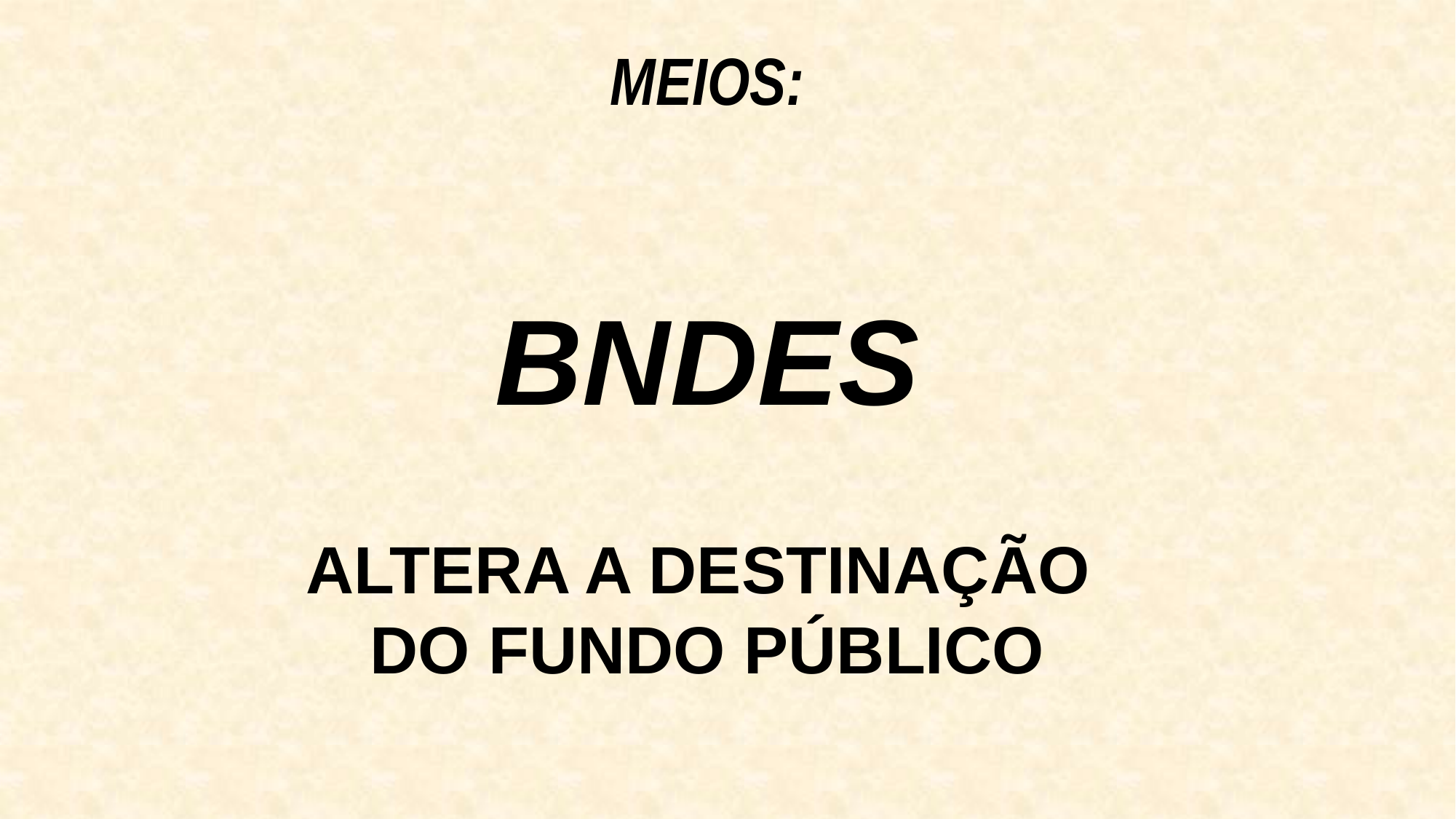

MEIOS:

BNDES

ALTERA A DESTINAÇÃO
DO FUNDO PÚBLICO